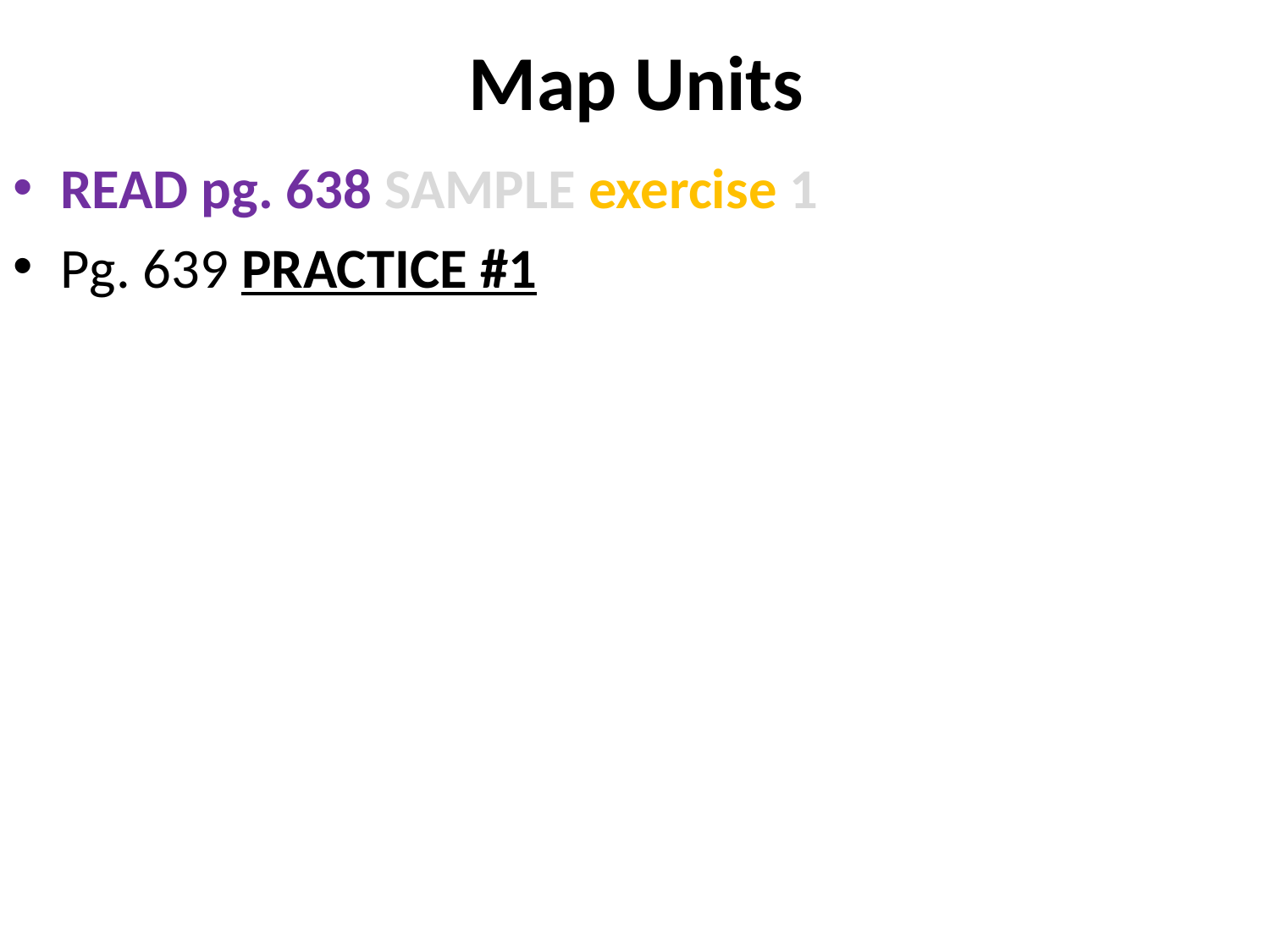

# Map Units
READ pg. 638 SAMPLE exercise 1
Pg. 639 PRACTICE #1